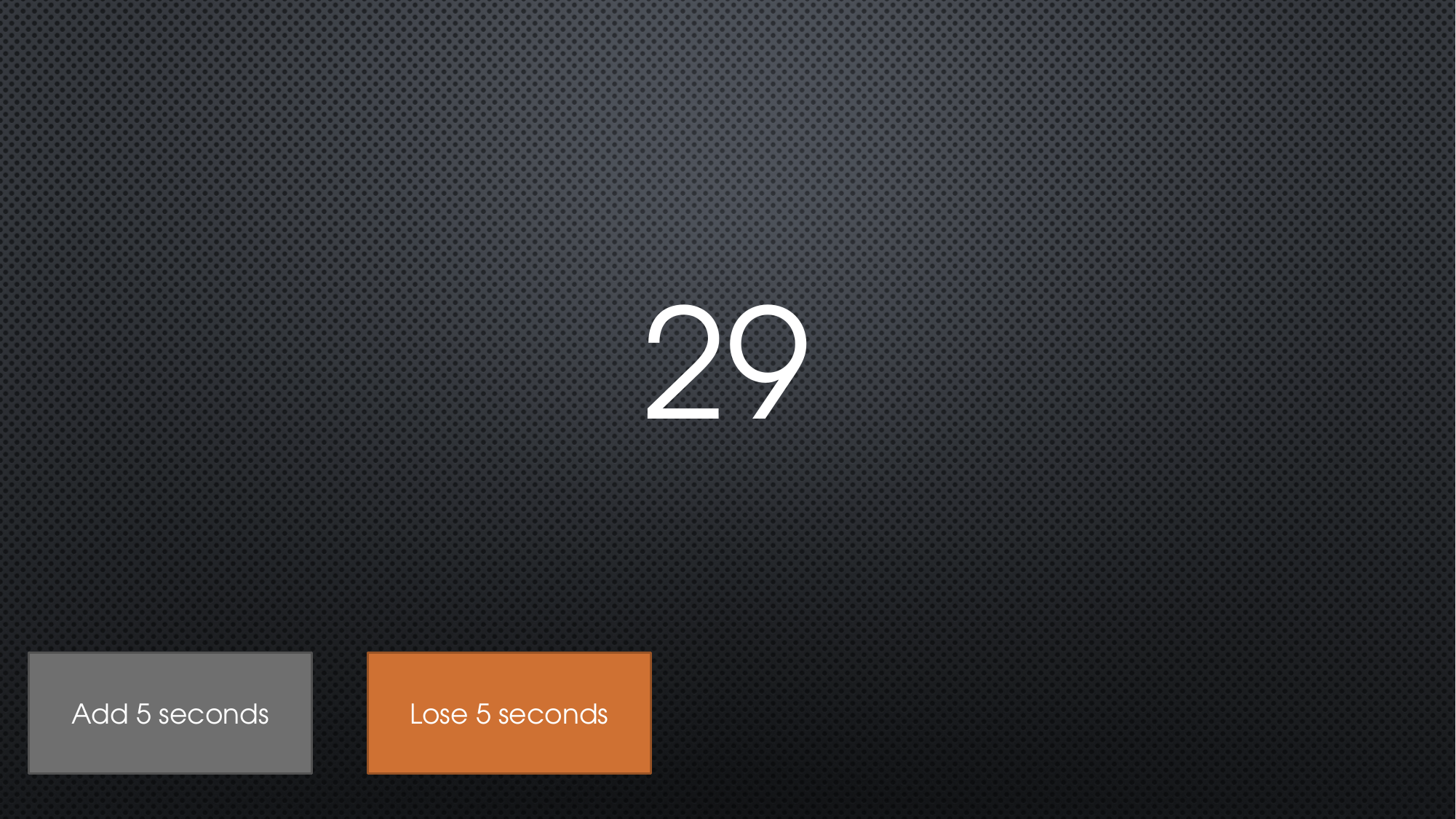

# 29
Add 5 seconds
Lose 5 seconds